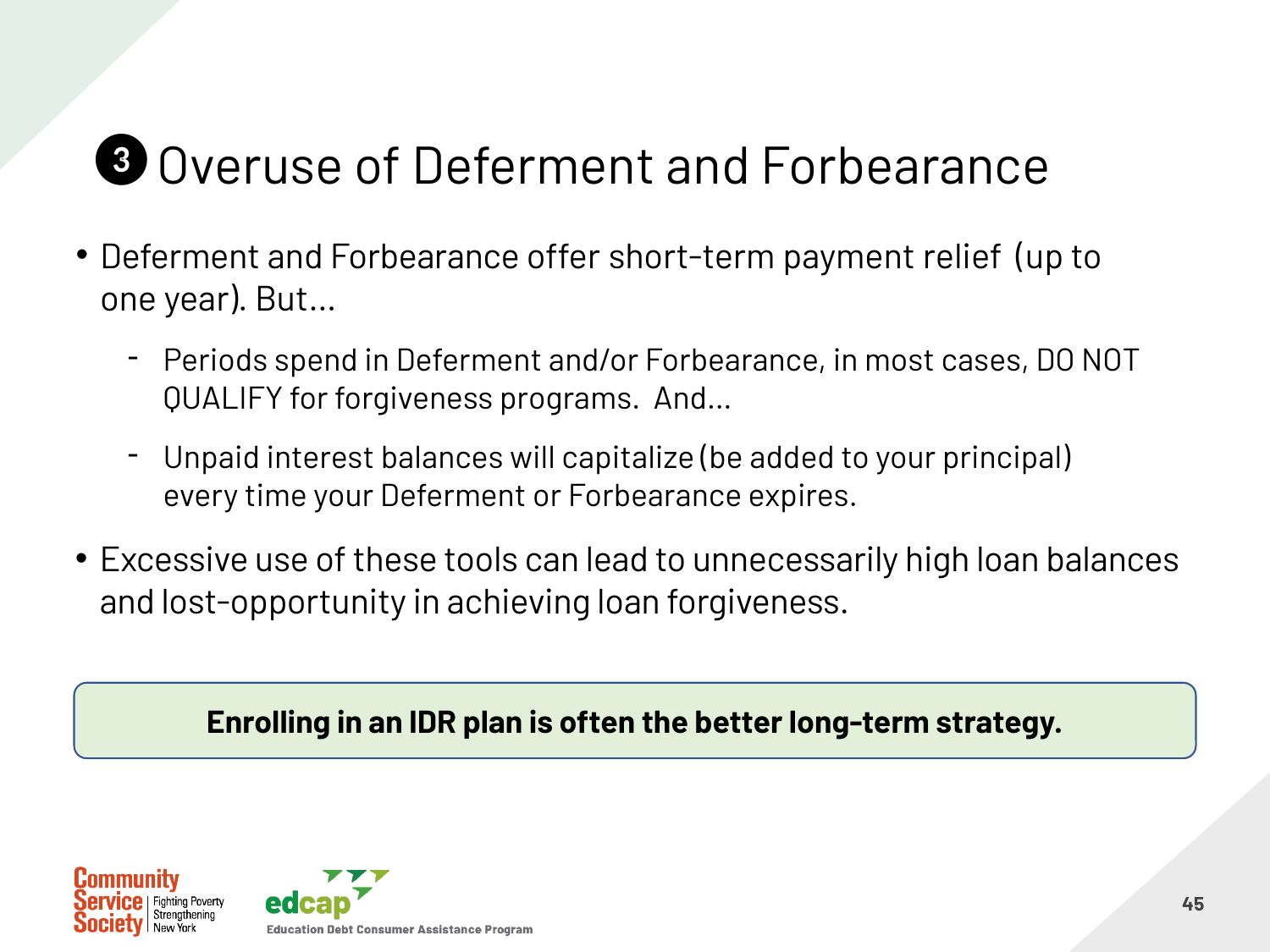

# Overuse of Deferment and Forbearance
Deferment and Forbearance offer short-term payment relief  (up to one year). But…
Periods spend in Deferment and/or Forbearance, in most cases, DO NOT QUALIFY for forgiveness programs.  And…
Unpaid interest balances will capitalize (be added to your principal) every time your Deferment or Forbearance expires.
Excessive use of these tools can lead to unnecessarily high loan balances and lost-opportunity in achieving loan forgiveness.
Enrolling in an IDR plan is often the better long-term strategy.
45